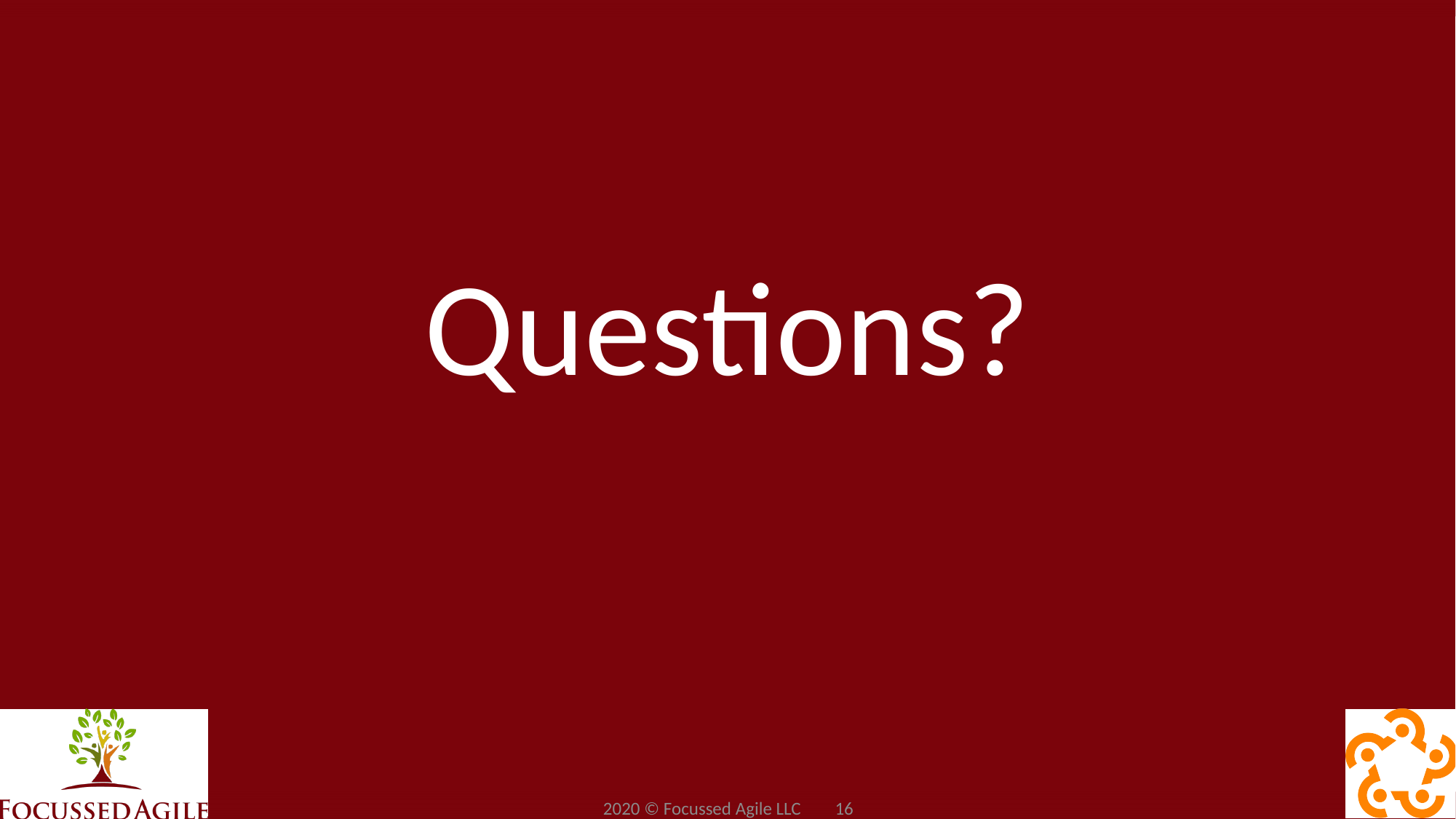

Questions?
2020 © Focussed Agile LLC        16